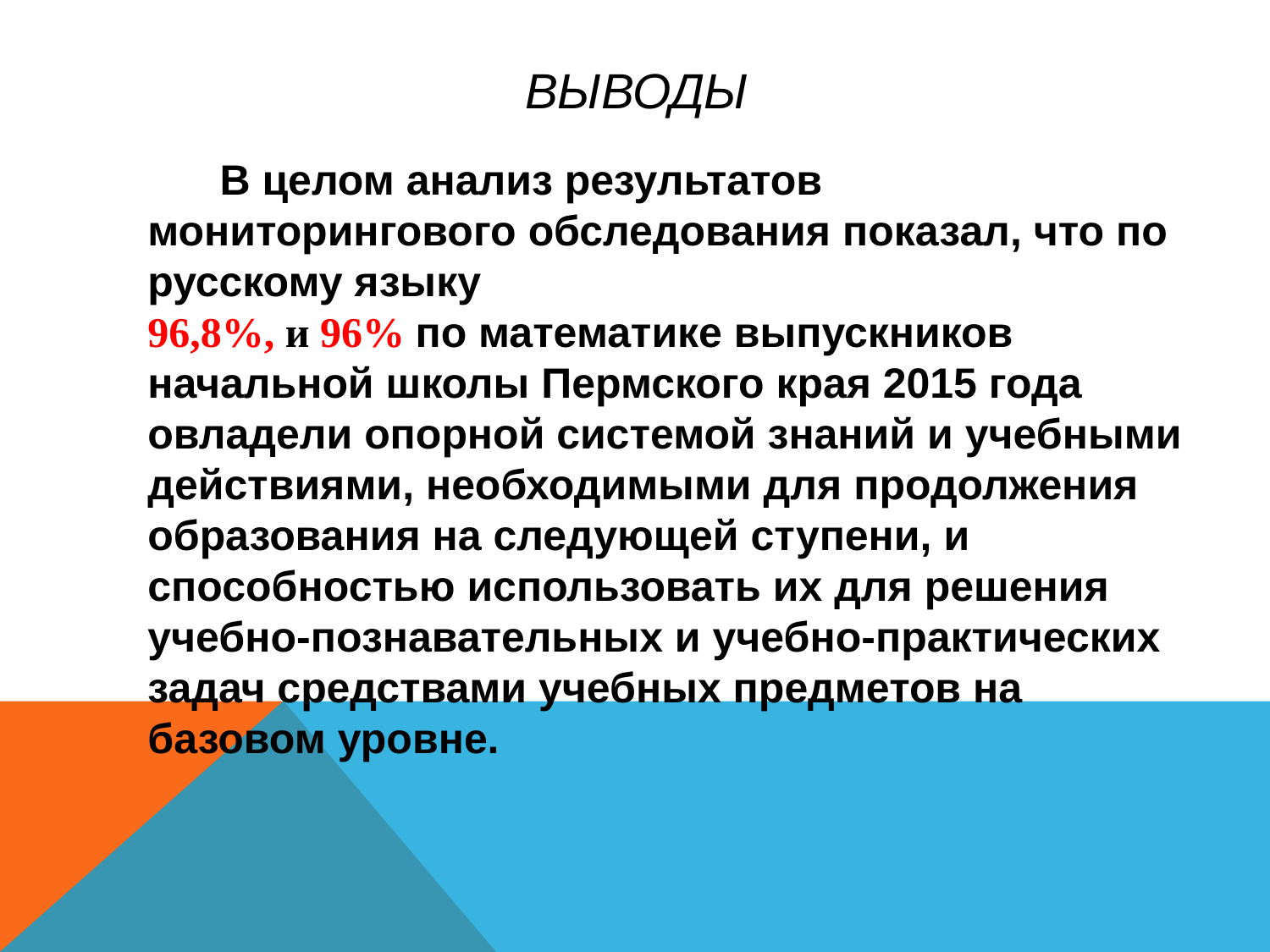

# Выводы
     В целом анализ результатов мониторингового обследования показал, что по русскому языку
96,8%, и 96% по математике выпускников начальной школы Пермского края 2015 года  овладели опорной системой знаний и учебными действиями, необходимыми для продолжения образования на следующей ступени, и способностью использовать их для решения учебно-познавательных и учебно-практических задач средствами учебных предметов на базовом уровне.